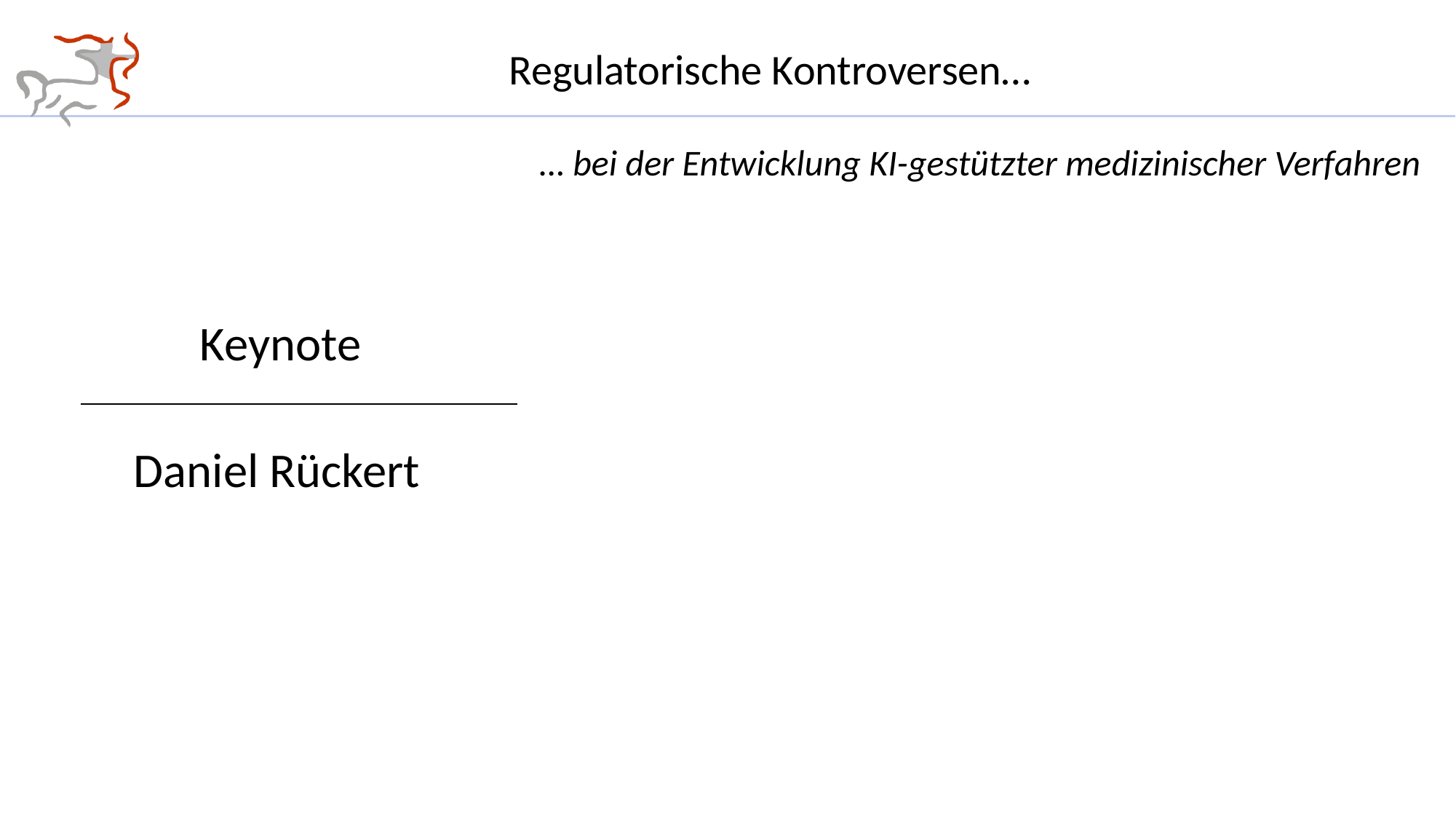

Regulatorische Kontroversen…
… bei der Entwicklung KI-gestützter medizinischer Verfahren

Regulierende
Forschende
Keynote
Daniel Rückert
Christiane Kuhl
Tim Lüth
Rüdiger Pryss
Petra Roos-Pfeuffer
Oliver Bujok